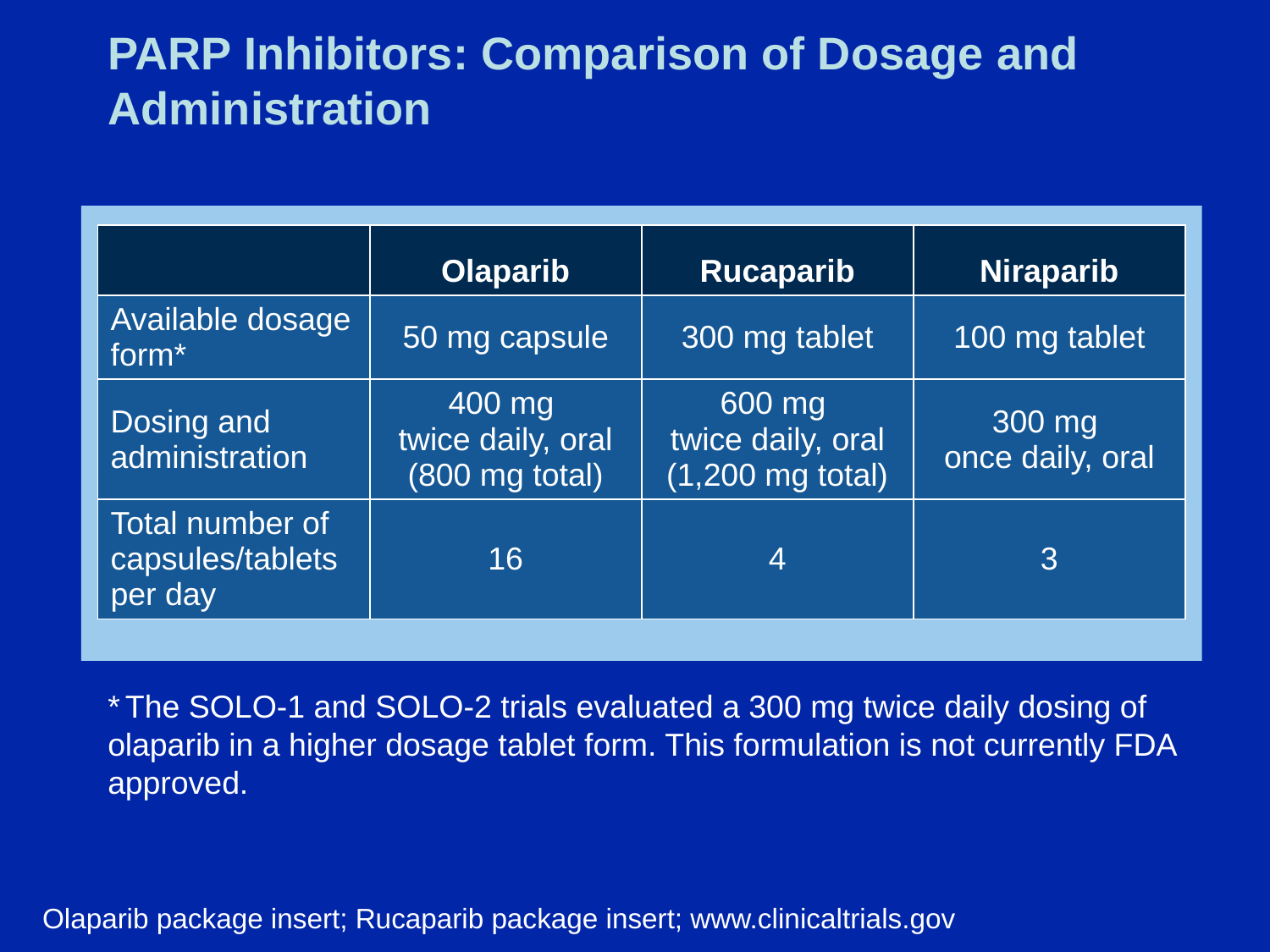

# PARP Inhibitors: Comparison of Dosage and Administration

|  | Olaparib | Rucaparib | Niraparib |
| --- | --- | --- | --- |
| Available dosage form\* | 50 mg capsule | 300 mg tablet | 100 mg tablet |
| Dosing and administration | 400 mg twice daily, oral (800 mg total) | 600 mg twice daily, oral (1,200 mg total) | 300 mg once daily, oral |
| Total number of capsules/tablets per day | 16 | 4 | 3 |
* The SOLO-1 and SOLO-2 trials evaluated a 300 mg twice daily dosing of olaparib in a higher dosage tablet form. This formulation is not currently FDA approved.
Olaparib package insert; Rucaparib package insert; www.clinicaltrials.gov